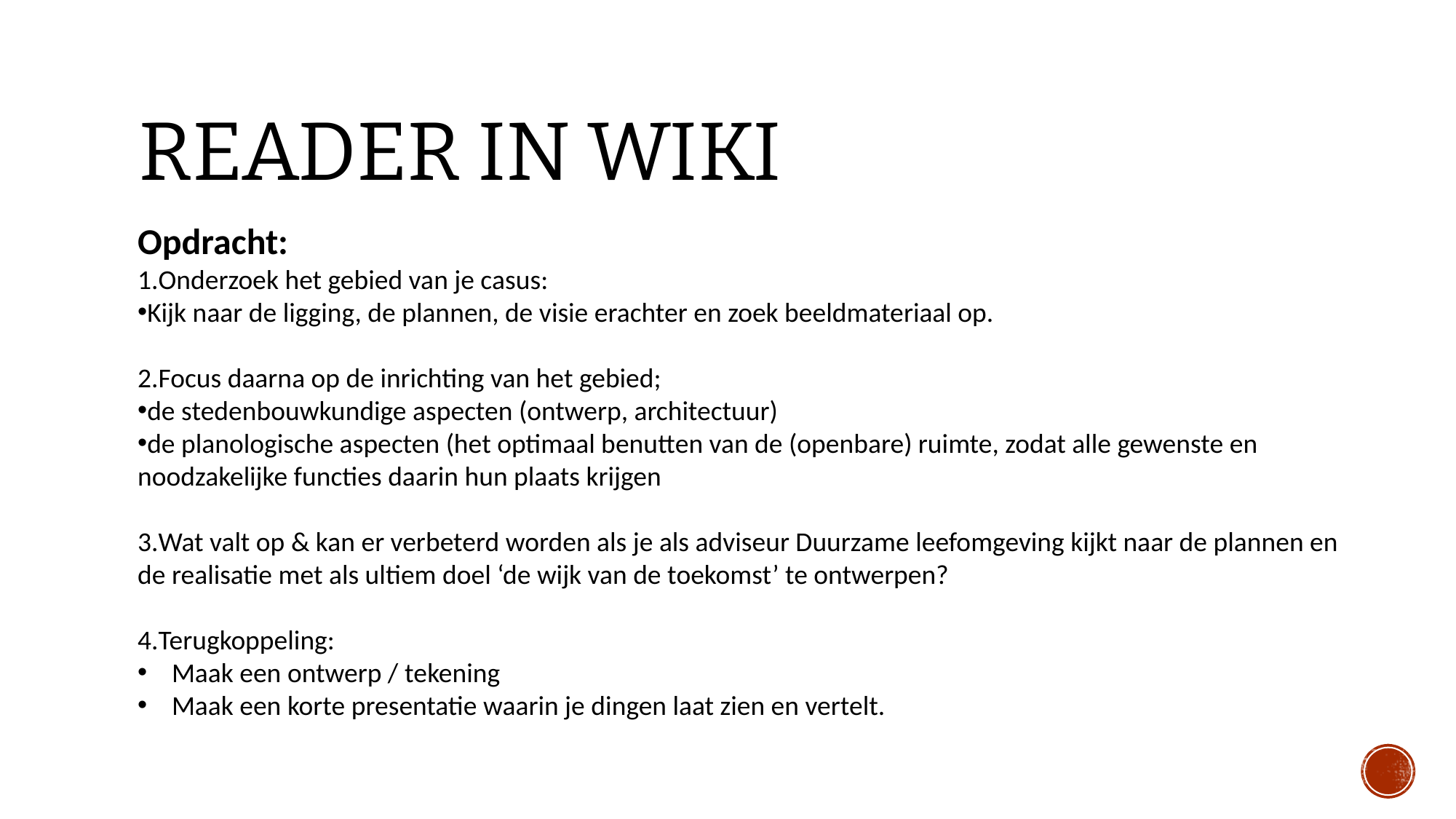

# Reader in Wiki
Opdracht:
Onderzoek het gebied van je casus:
Kijk naar de ligging, de plannen, de visie erachter en zoek beeldmateriaal op.

Focus daarna op de inrichting van het gebied;
de stedenbouwkundige aspecten (ontwerp, architectuur)
de planologische aspecten (het optimaal benutten van de (openbare) ruimte, zodat alle gewenste en noodzakelijke functies daarin hun plaats krijgen

Wat valt op & kan er verbeterd worden als je als adviseur Duurzame leefomgeving kijkt naar de plannen en de realisatie met als ultiem doel ‘de wijk van de toekomst’ te ontwerpen?

Terugkoppeling:
Maak een ontwerp / tekening
Maak een korte presentatie waarin je dingen laat zien en vertelt.